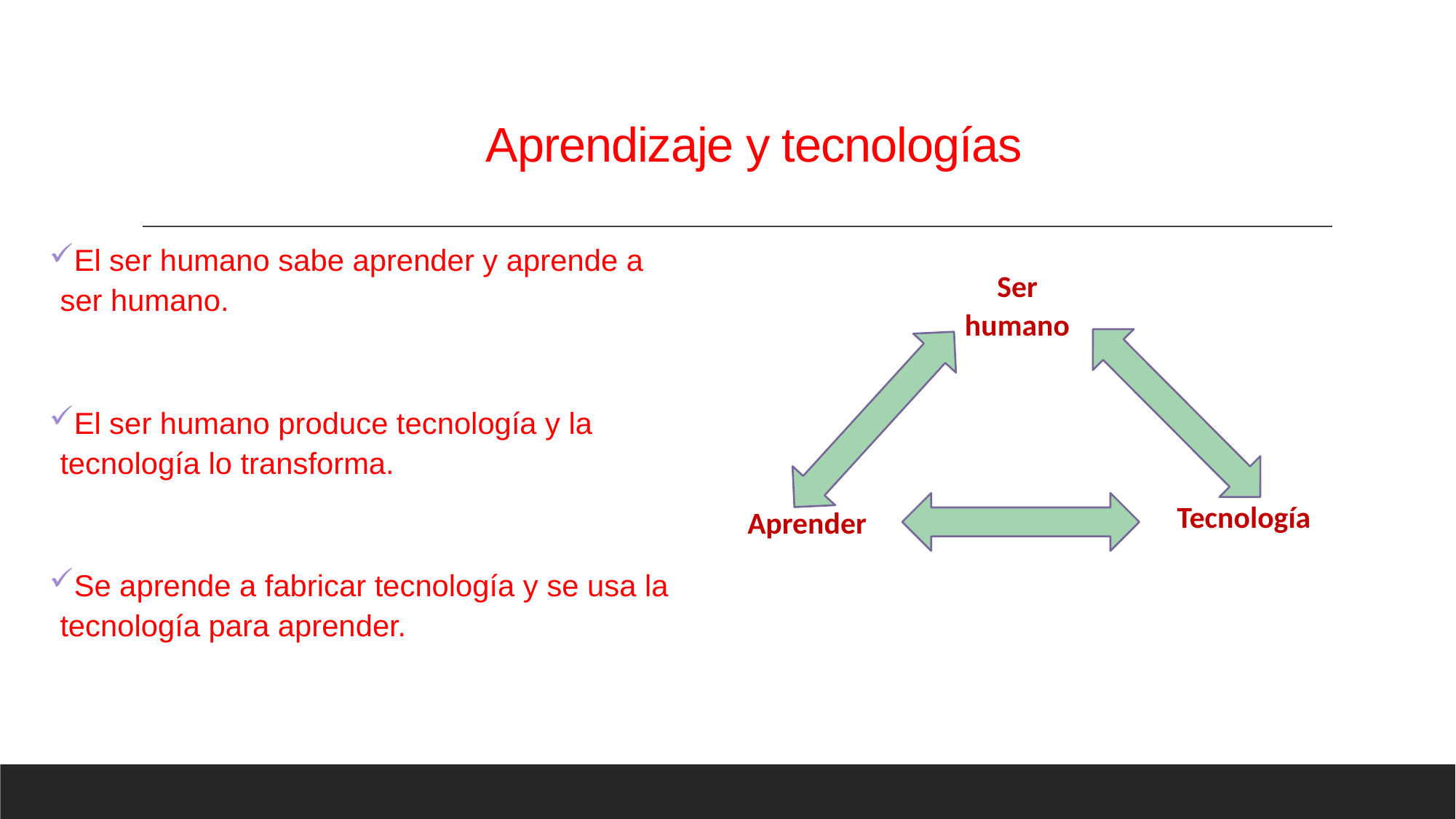

# Aprendizaje y tecnologías
El ser humano sabe aprender y aprende a ser humano.

El ser humano produce tecnología y la tecnología lo transforma.

Se aprende a fabricar tecnología y se usa la tecnología para aprender.

Ser humano

Tecnología
Aprender